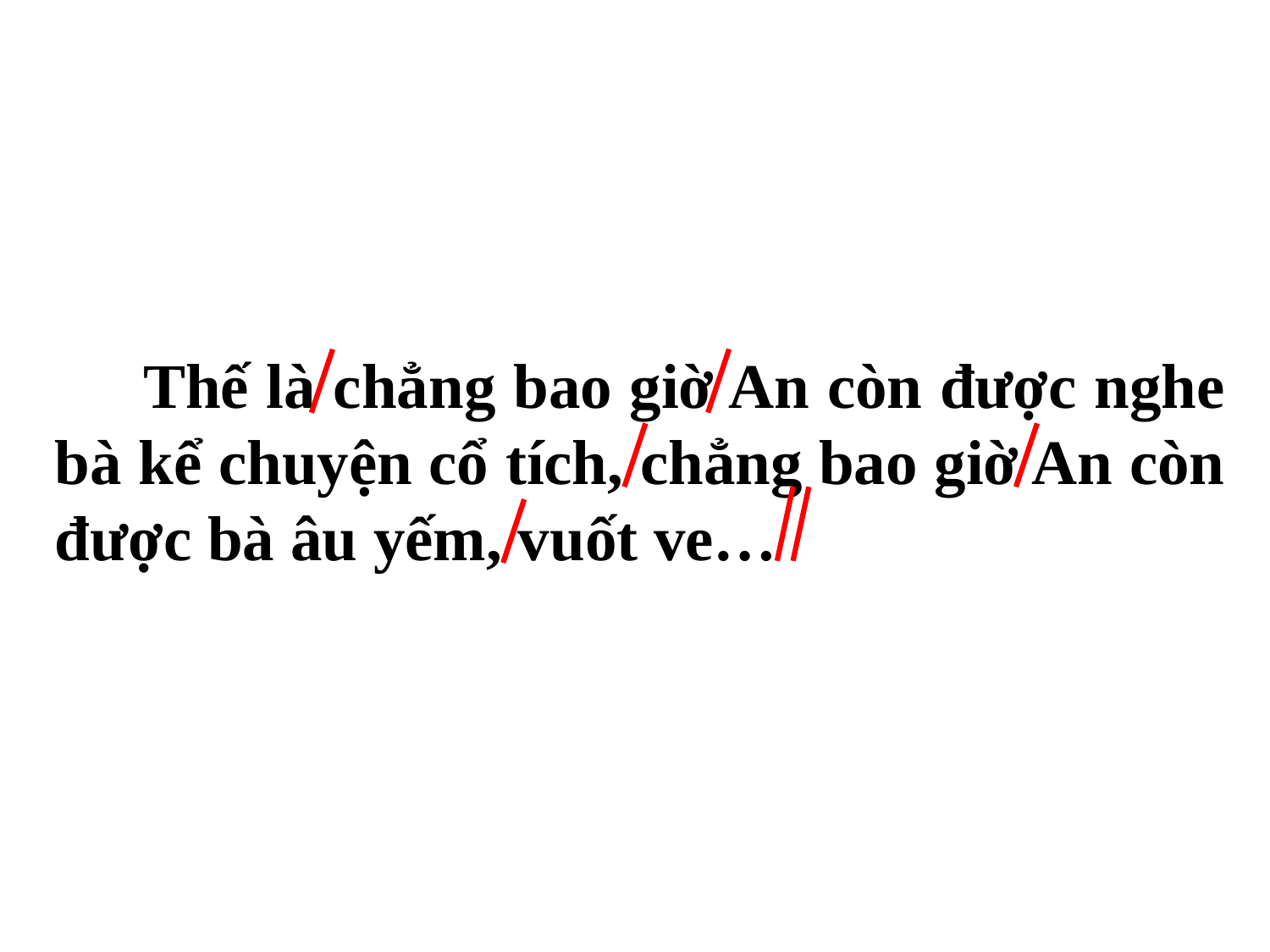

Thế là chẳng bao giờ An còn được nghe bà kể chuyện cổ tích, chẳng bao giờ An còn được bà âu yếm, vuốt ve…